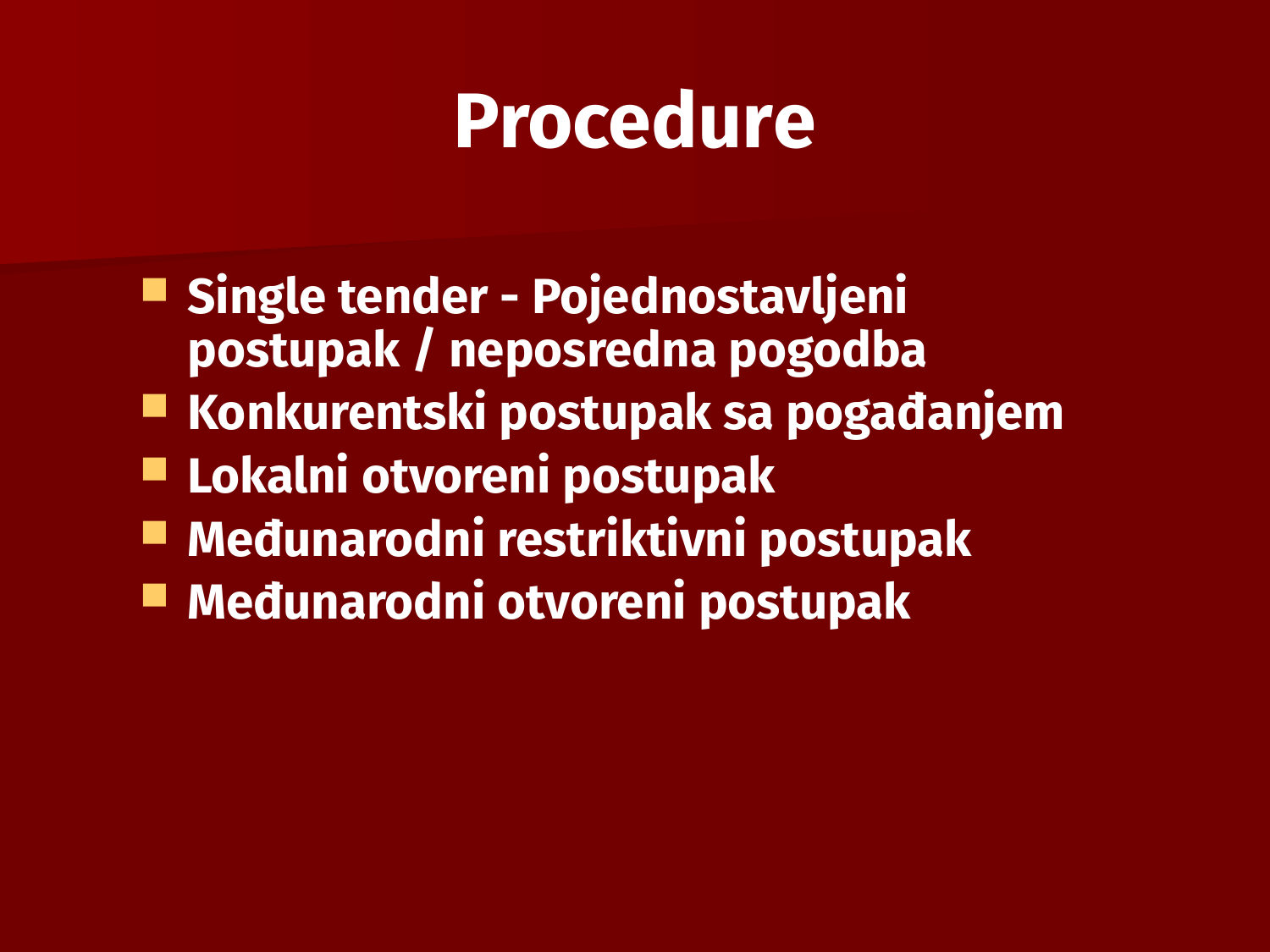

# Procedure
Single tender - Pojednostavljeni postupak / neposredna pogodba
Konkurentski postupak sa pogađanjem
Lokalni otvoreni postupak
Međunarodni restriktivni postupak
Međunarodni otvoreni postupak